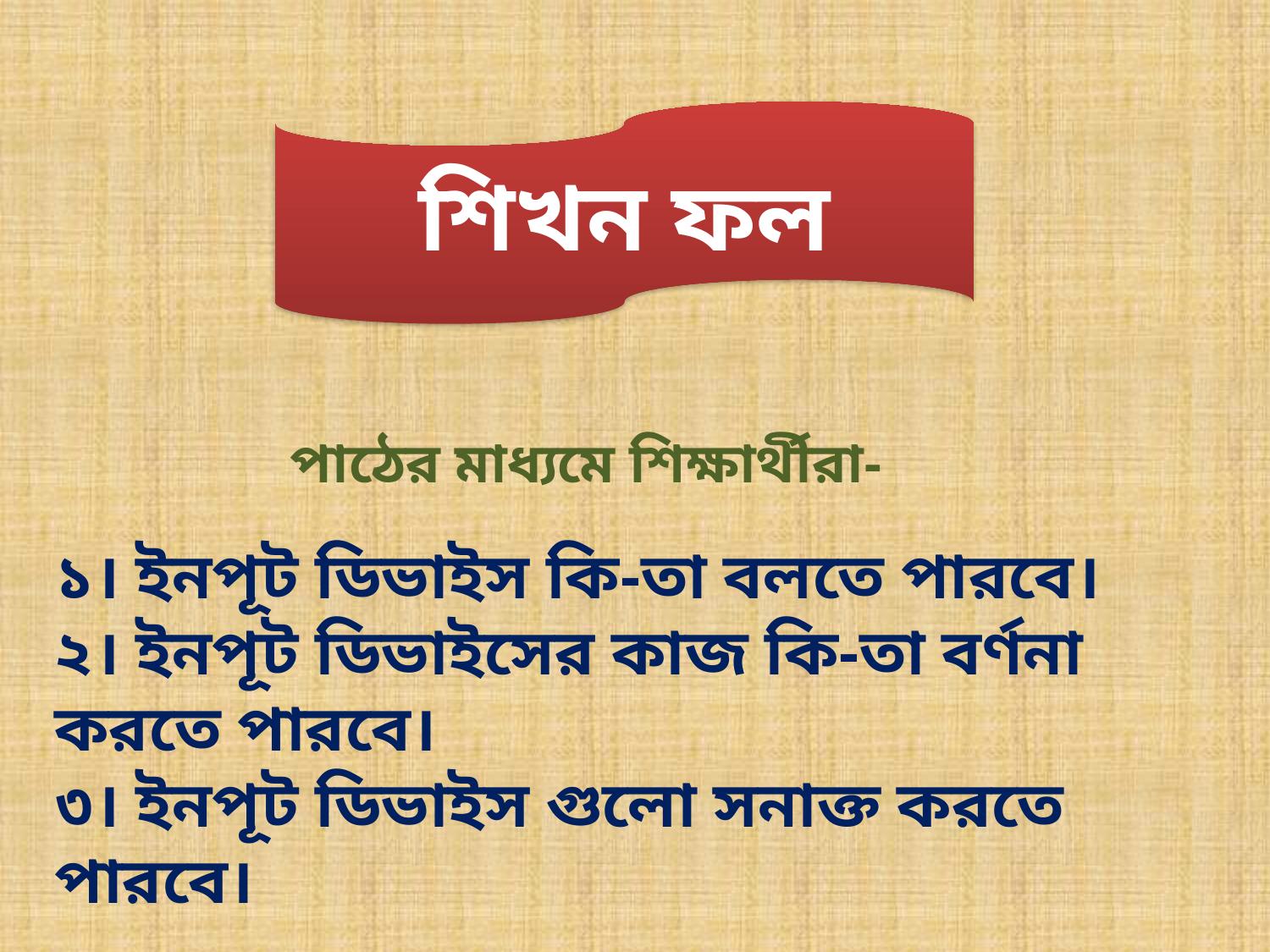

শিখন ফল
পাঠের মাধ্যমে শিক্ষার্থীরা-
১। ইনপূট ডিভাইস কি-তা বলতে পারবে।
২। ইনপূট ডিভাইসের কাজ কি-তা বর্ণনা করতে পারবে।
৩। ইনপূট ডিভাইস গুলো সনাক্ত করতে পারবে।